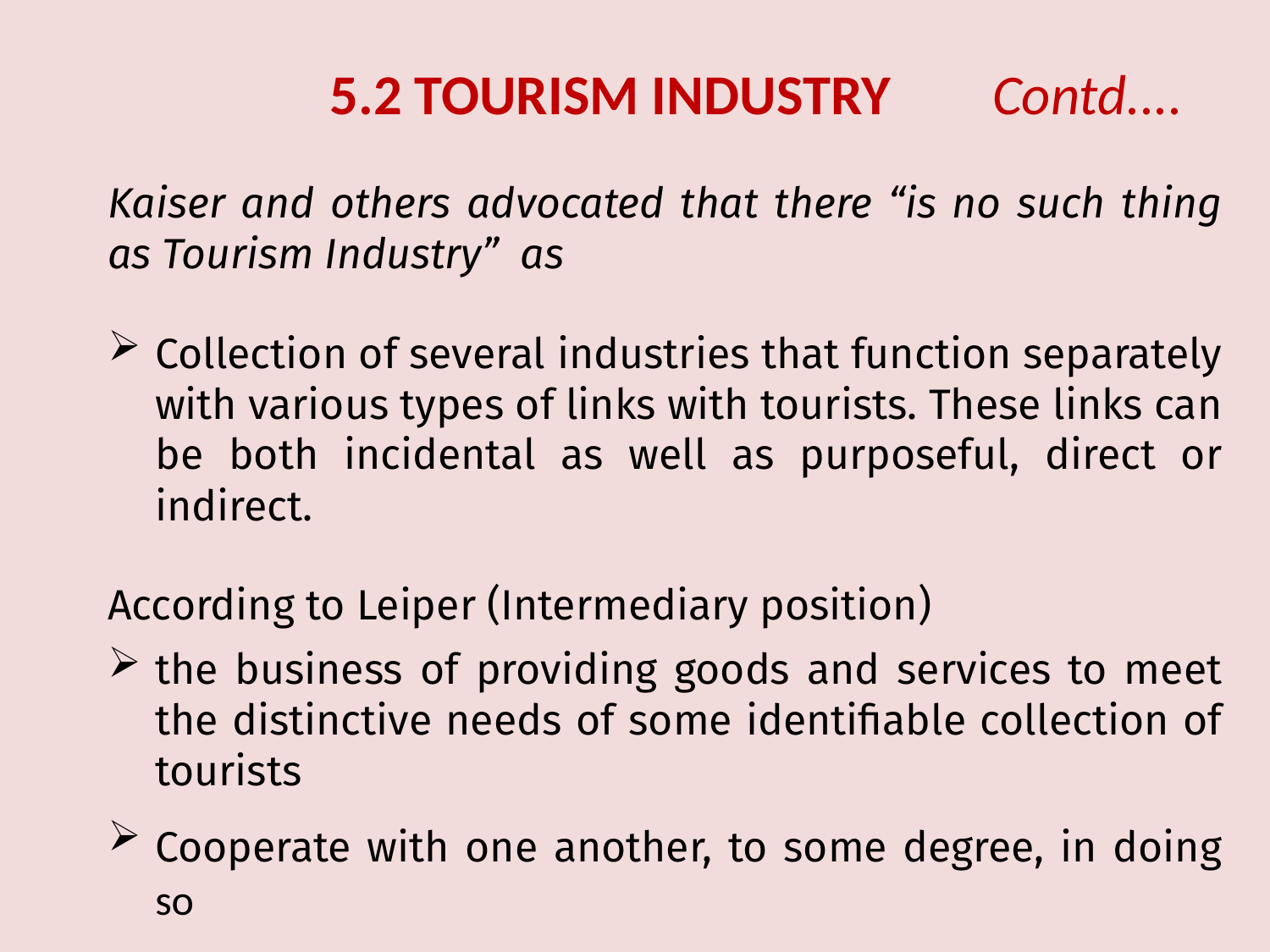

5.2 TOURISM INDUSTRY        Contd....
Kaiser and others advocated that there “is no such thing as Tourism Industry”  as

Collection of several industries that function separately with various types of links with tourists. These links can be both incidental as well as purposeful, direct or indirect.

According to Leiper (Intermediary position)
the business of providing goods and services to meet the distinctive needs of some identifiable collection of tourists
Cooperate with one another, to some degree, in doing so